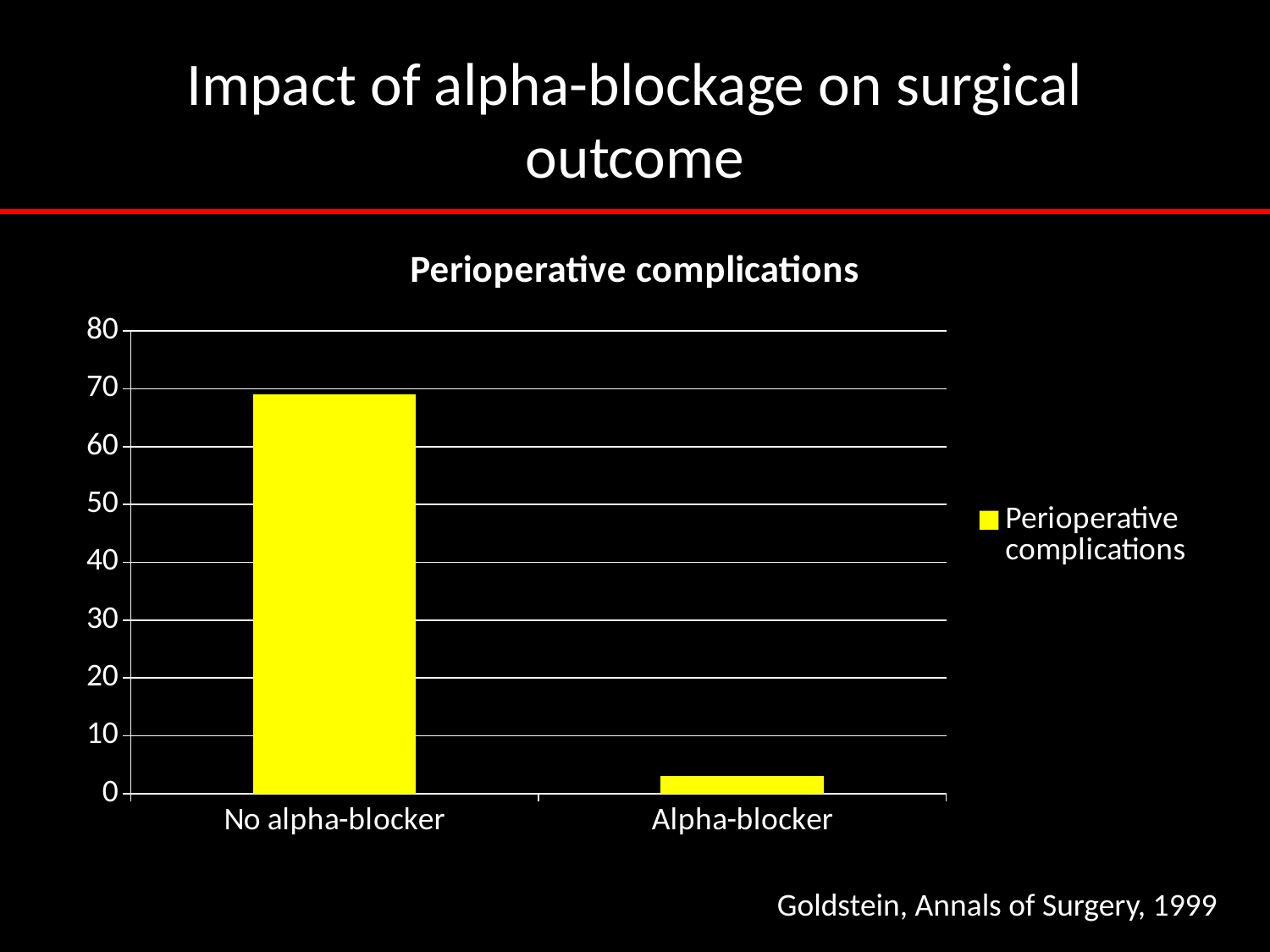

# Impact of alpha-blockage on surgical outcome

### Chart:

| Category | Perioperative complications |
|---|---|
| No alpha-blocker | 69.0 |
| Alpha-blocker | 3.0 |
Goldstein, Annals of Surgery, 1999